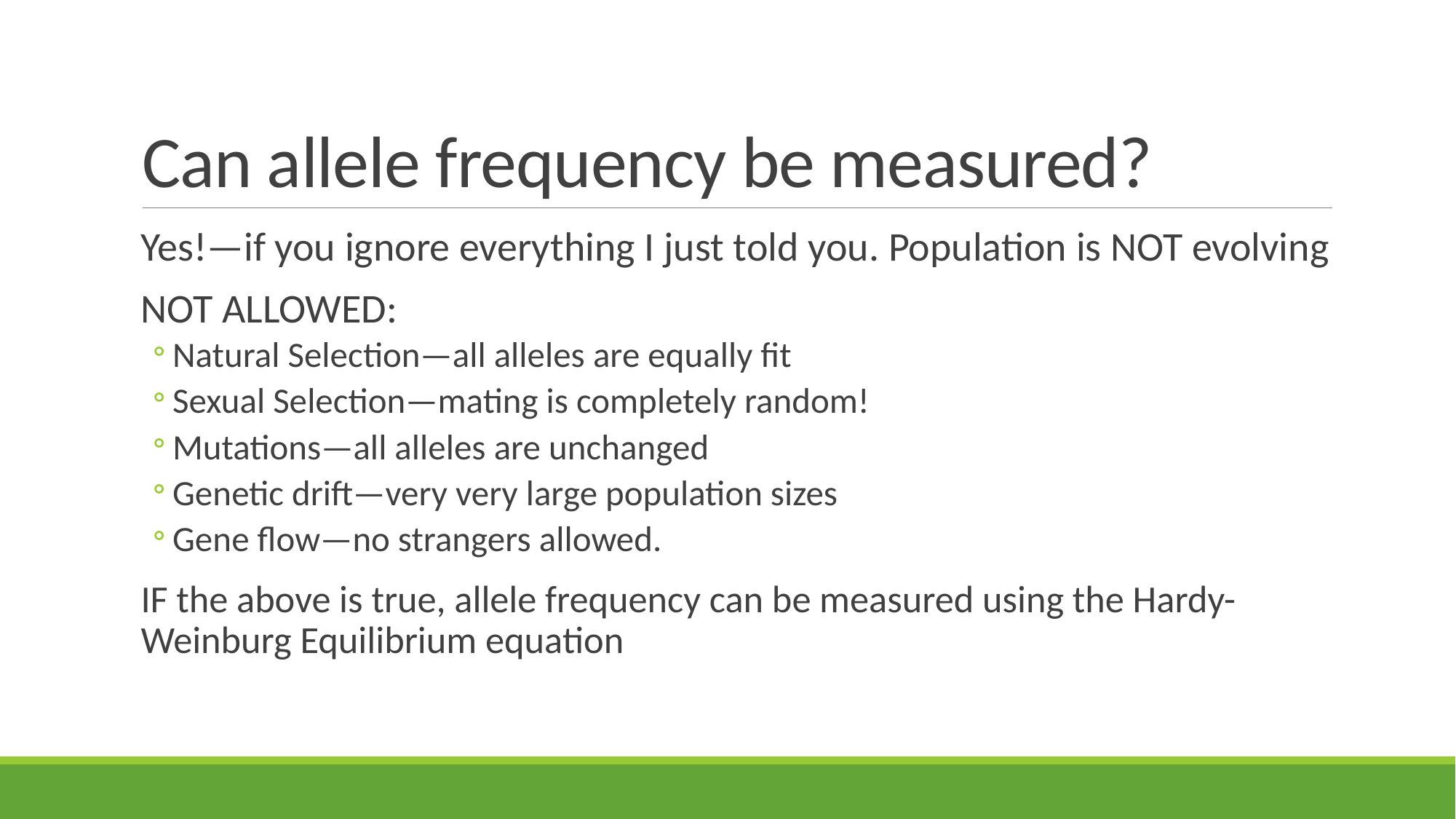

# Can allele frequency be measured?
Yes!—if you ignore everything I just told you. Population is NOT evolving
NOT ALLOWED:
Natural Selection—all alleles are equally fit
Sexual Selection—mating is completely random!
Mutations—all alleles are unchanged
Genetic drift—very very large population sizes
Gene flow—no strangers allowed.
IF the above is true, allele frequency can be measured using the Hardy-Weinburg Equilibrium equation